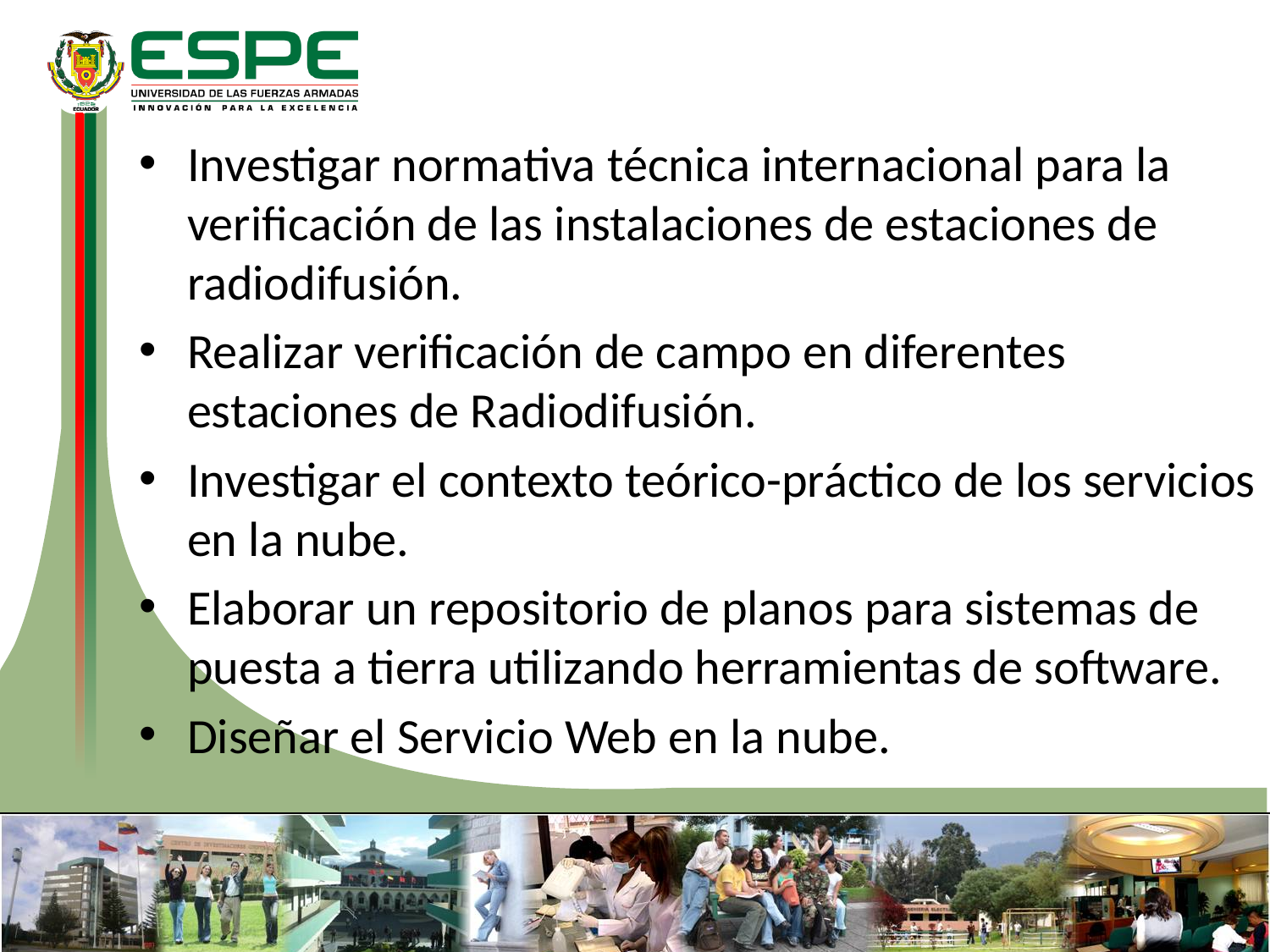

Investigar normativa técnica internacional para la verificación de las instalaciones de estaciones de radiodifusión.
Realizar verificación de campo en diferentes estaciones de Radiodifusión.
Investigar el contexto teórico-práctico de los servicios en la nube.
Elaborar un repositorio de planos para sistemas de puesta a tierra utilizando herramientas de software.
Diseñar el Servicio Web en la nube.